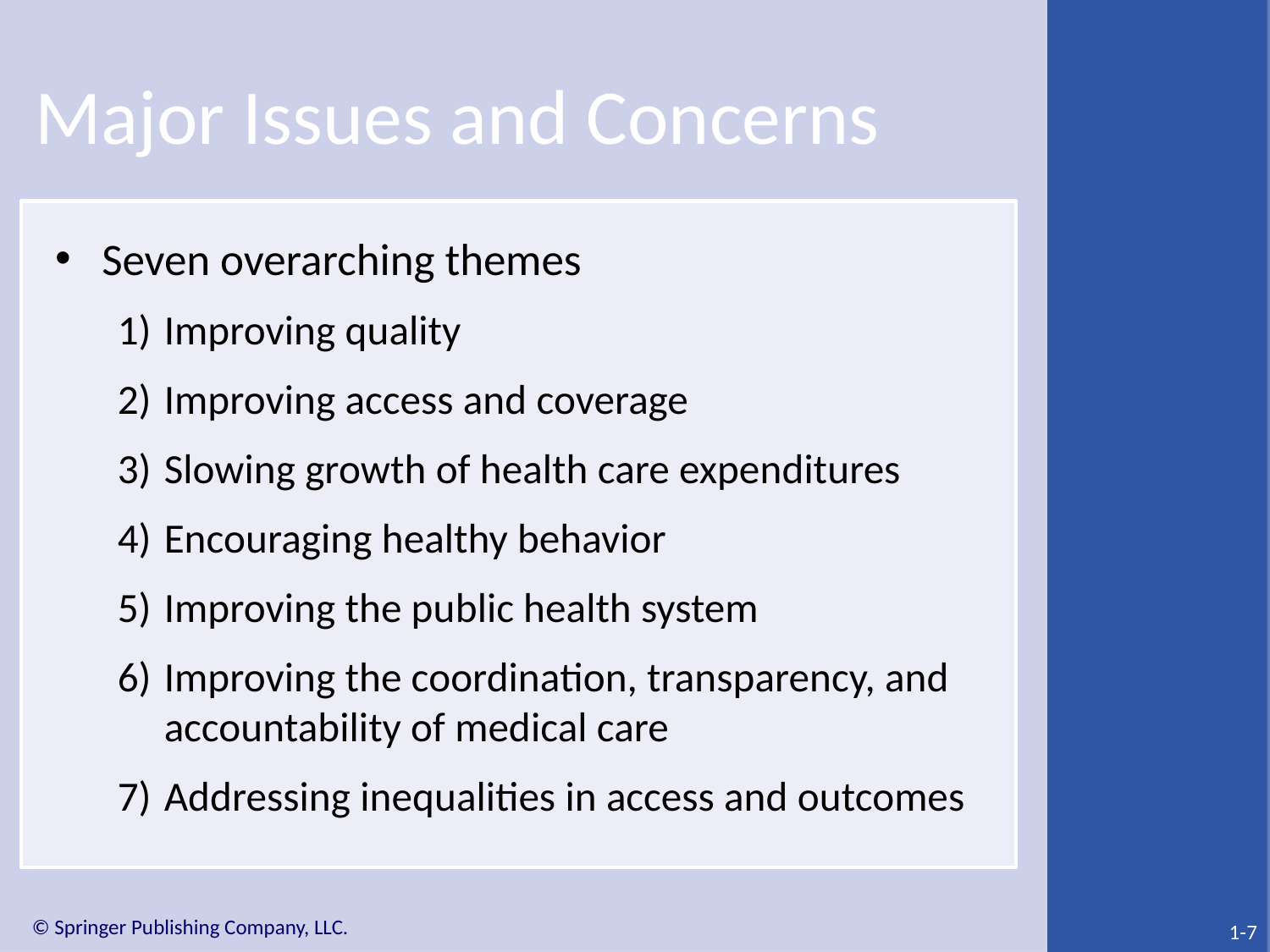

# Major Issues and Concerns
Seven overarching themes
Improving quality
Improving access and coverage
Slowing growth of health care expenditures
Encouraging healthy behavior
Improving the public health system
Improving the coordination, transparency, and accountability of medical care
Addressing inequalities in access and outcomes

1-7